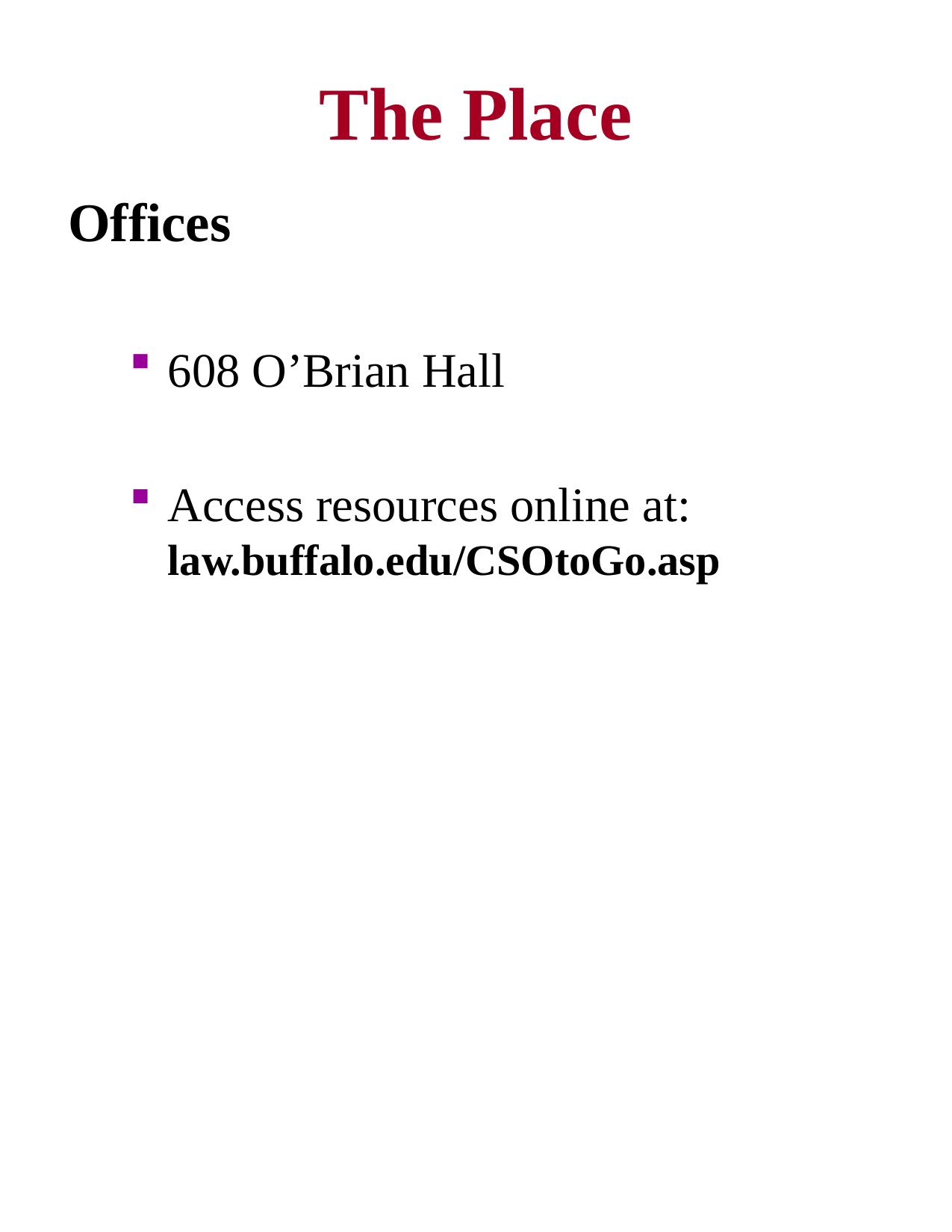

# The Place
Offices

608 O’Brian Hall

Access resources online at: law.buffalo.edu/CSOtoGo.asp